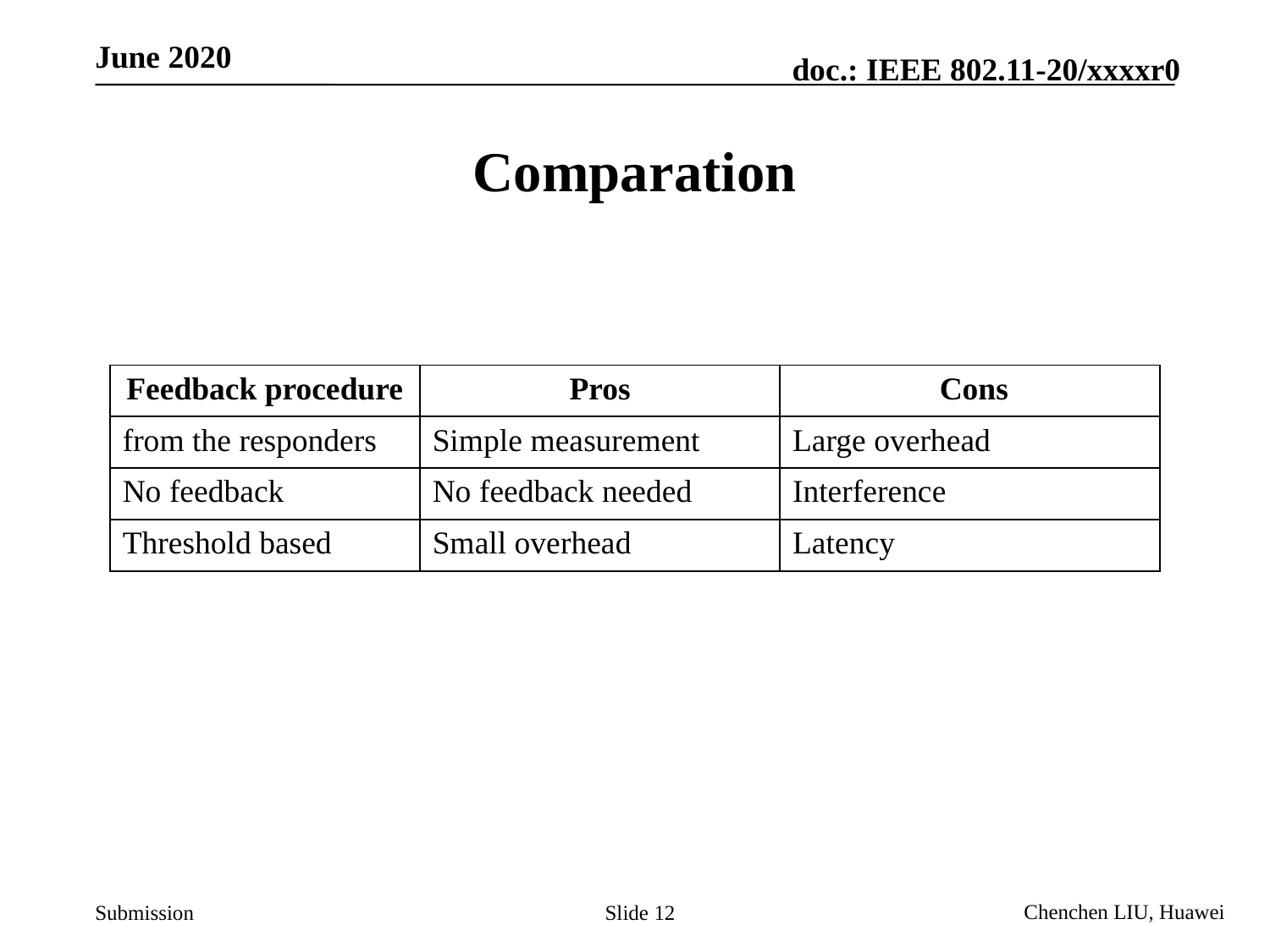

# Comparation
| Feedback procedure | Pros | Cons |
| --- | --- | --- |
| from the responders | Simple measurement | Large overhead |
| No feedback | No feedback needed | Interference |
| Threshold based | Small overhead | Latency |
Slide 12